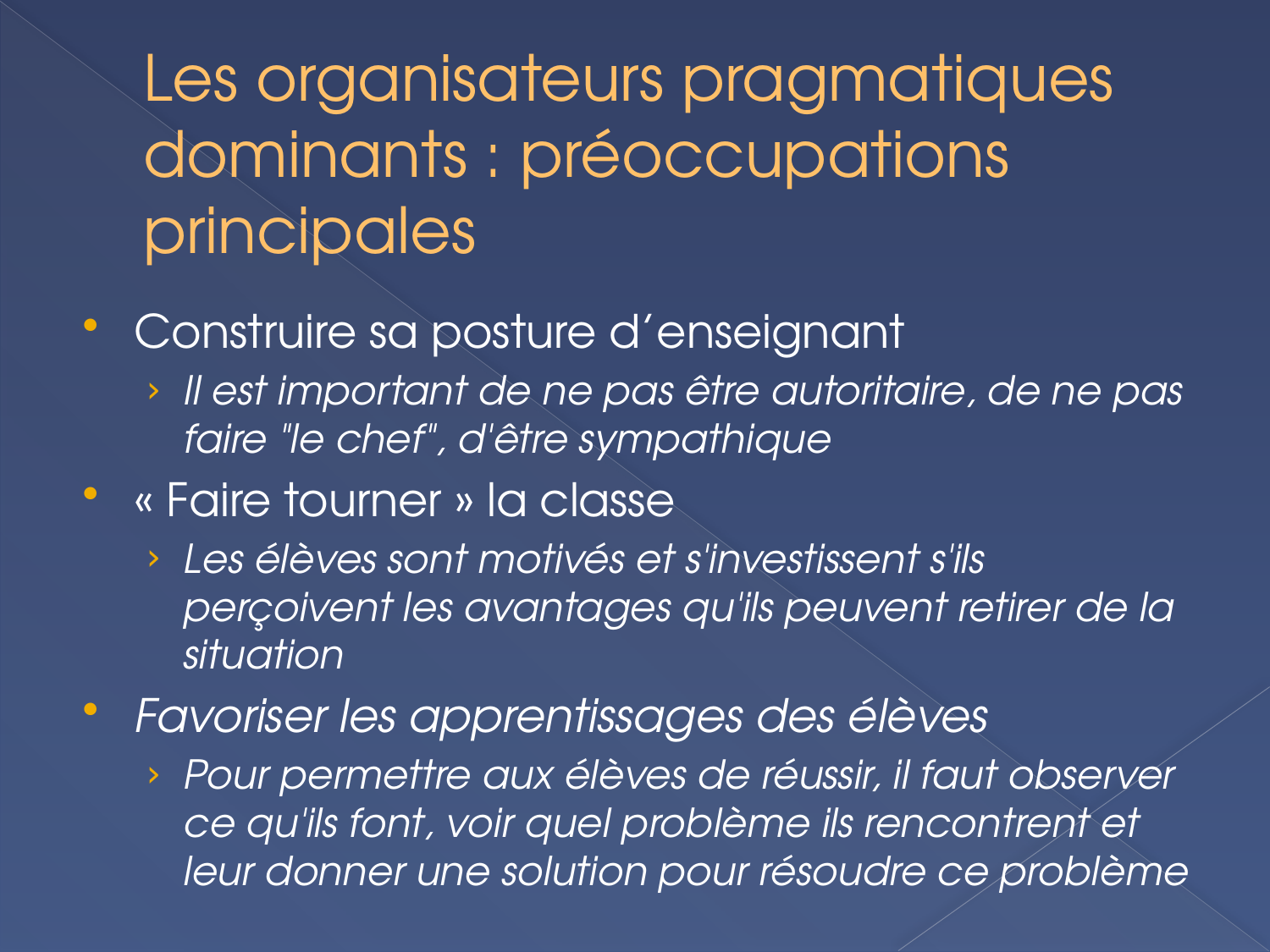

# Les organisateurs pragmatiques dominants : préoccupations principales
Construire sa posture d’enseignant
Il est important de ne pas être autoritaire, de ne pas faire "le chef", d'être sympathique
« Faire tourner » la classe
Les élèves sont motivés et s'investissent s'ils perçoivent les avantages qu'ils peuvent retirer de la situation
Favoriser les apprentissages des élèves
Pour permettre aux élèves de réussir, il faut observer ce qu'ils font, voir quel problème ils rencontrent et leur donner une solution pour résoudre ce problème